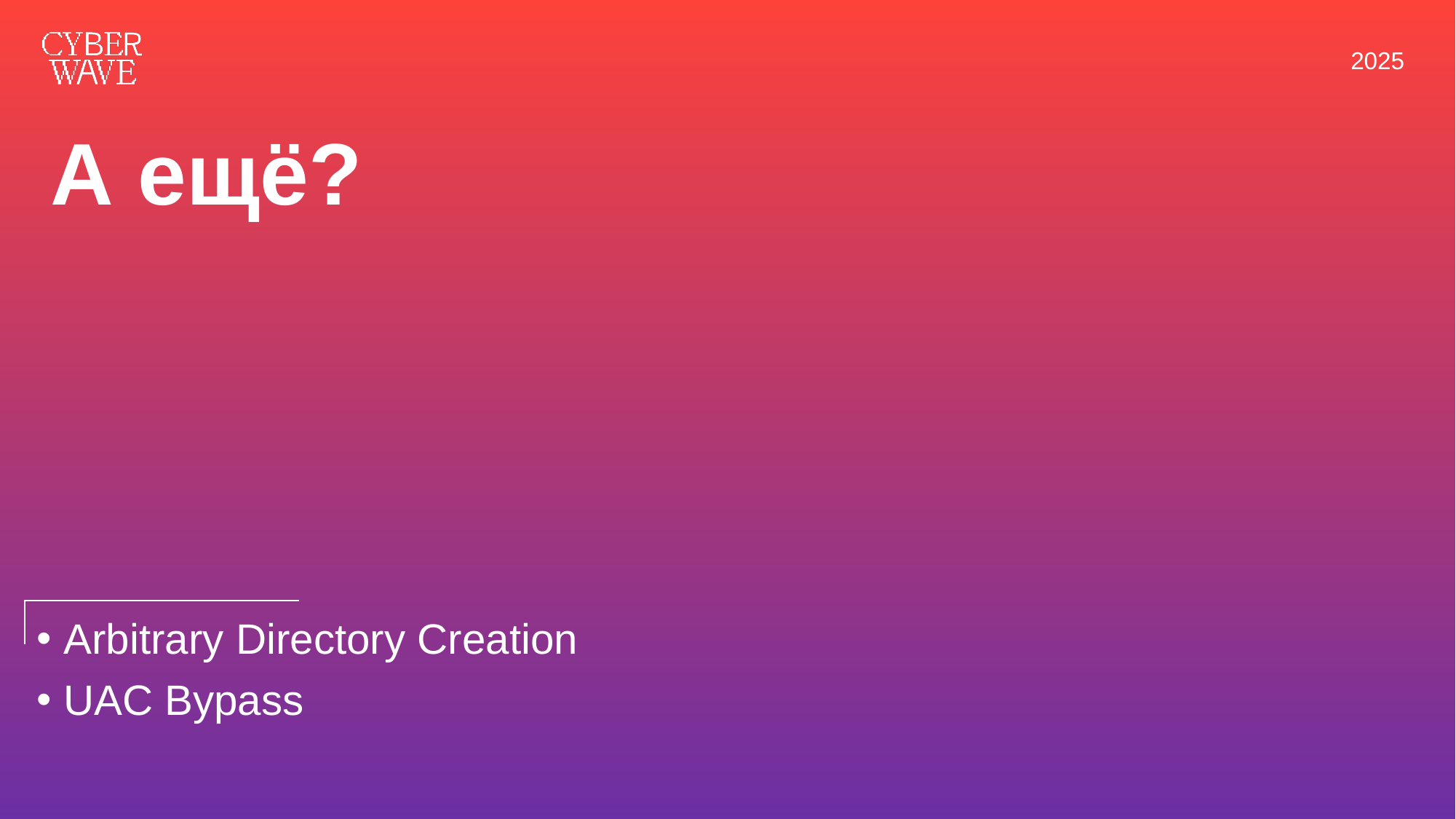

# А ещё?
Arbitrary Directory Creation
UAC Bypass